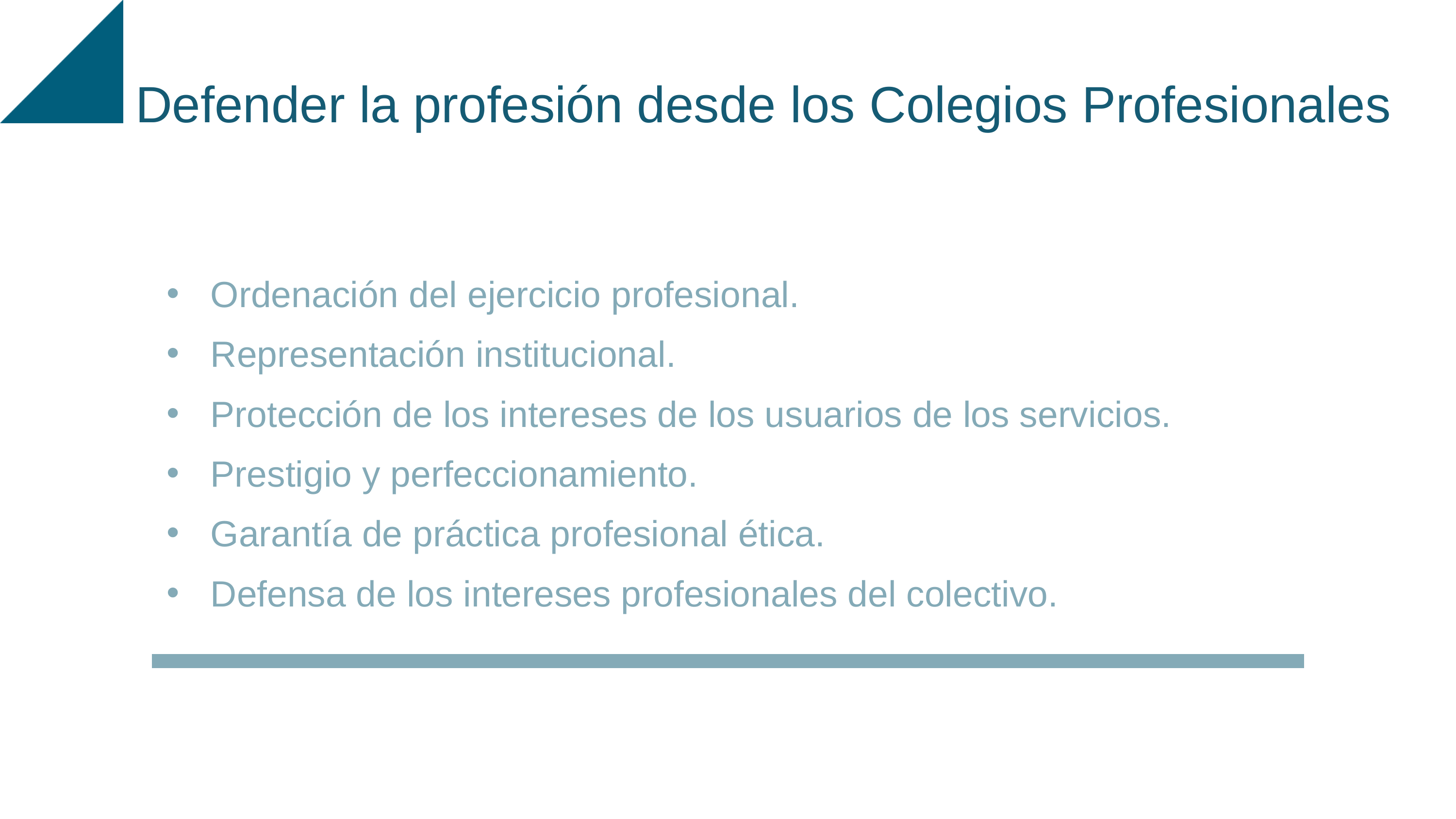

Defender la profesión desde los Colegios Profesionales

Ordenación del ejercicio profesional.
Representación institucional.
Protección de los intereses de los usuarios de los servicios.
Prestigio y perfeccionamiento.
Garantía de práctica profesional ética.
Defensa de los intereses profesionales del colectivo.